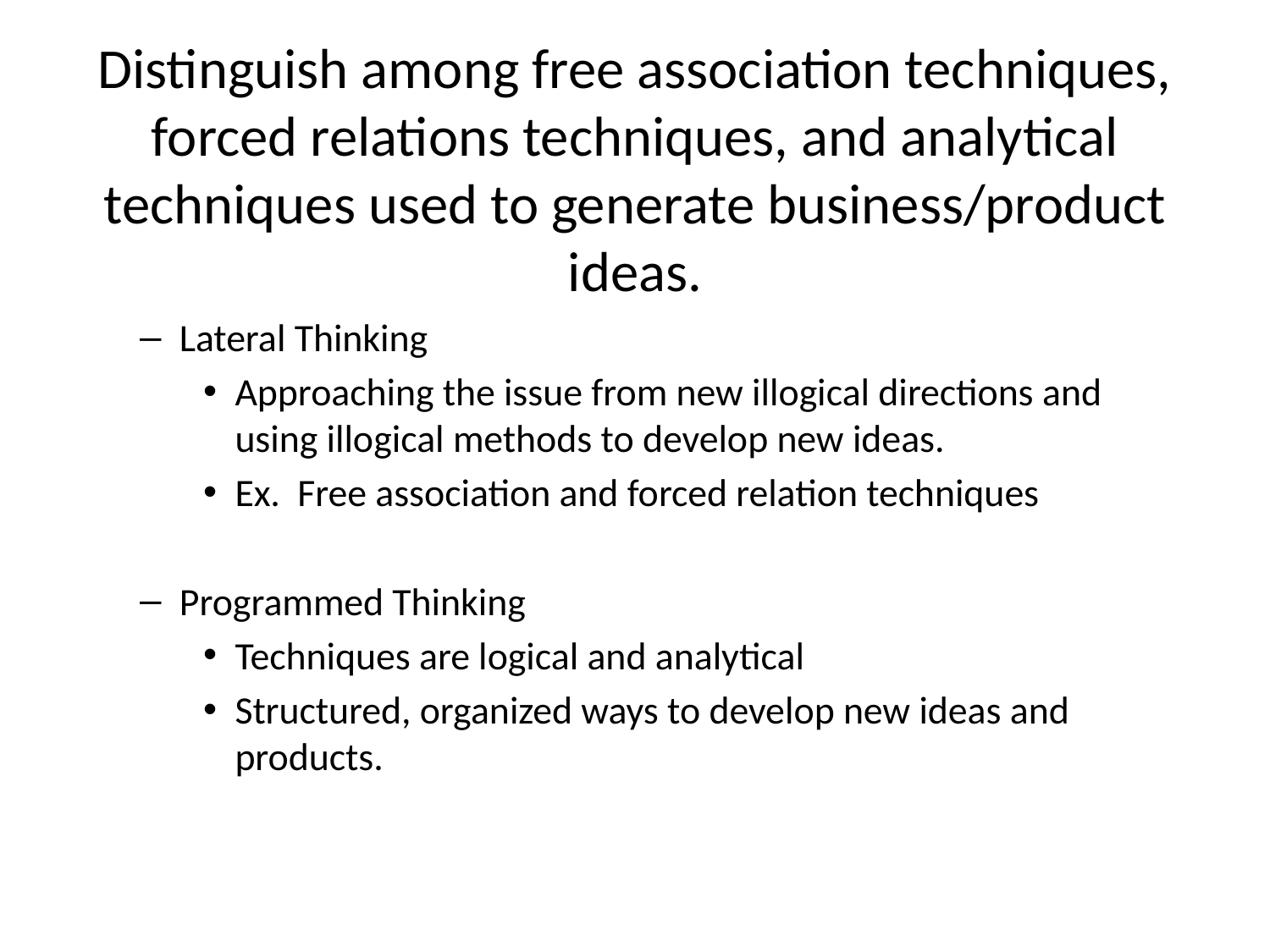

# Distinguish among free association techniques, forced relations techniques, and analytical techniques used to generate business/product ideas.
Lateral Thinking
Approaching the issue from new illogical directions and using illogical methods to develop new ideas.
Ex.  Free association and forced relation techniques

Programmed Thinking
Techniques are logical and analytical
Structured, organized ways to develop new ideas and products.